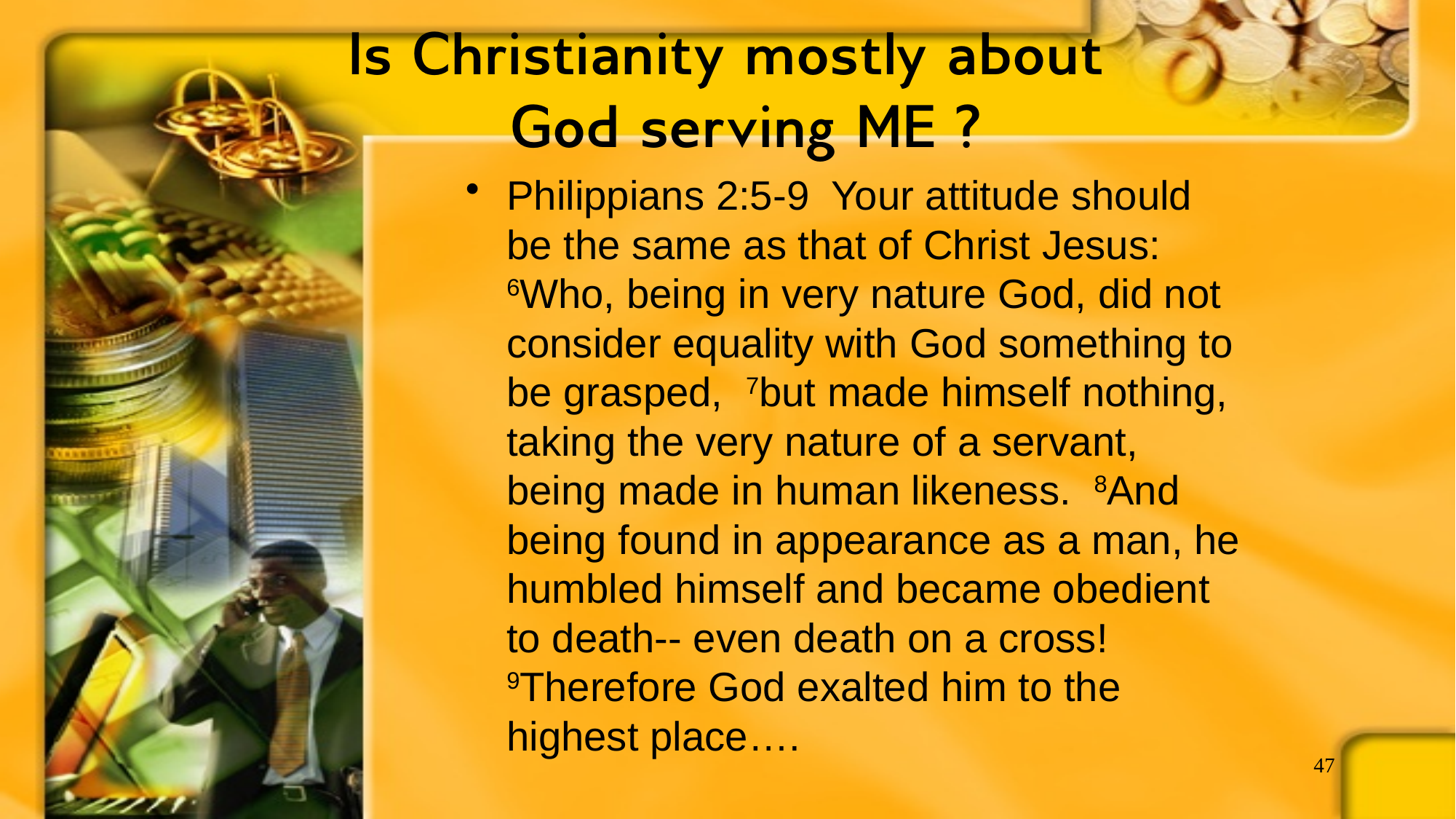

# Is Christianity mostly about God serving ME ?
Philippians 2:5-9  Your attitude should be the same as that of Christ Jesus:  6Who, being in very nature God, did not consider equality with God something to be grasped,  7but made himself nothing, taking the very nature of a servant, being made in human likeness.  8And being found in appearance as a man, he humbled himself and became obedient to death-- even death on a cross!  9Therefore God exalted him to the highest place….
47